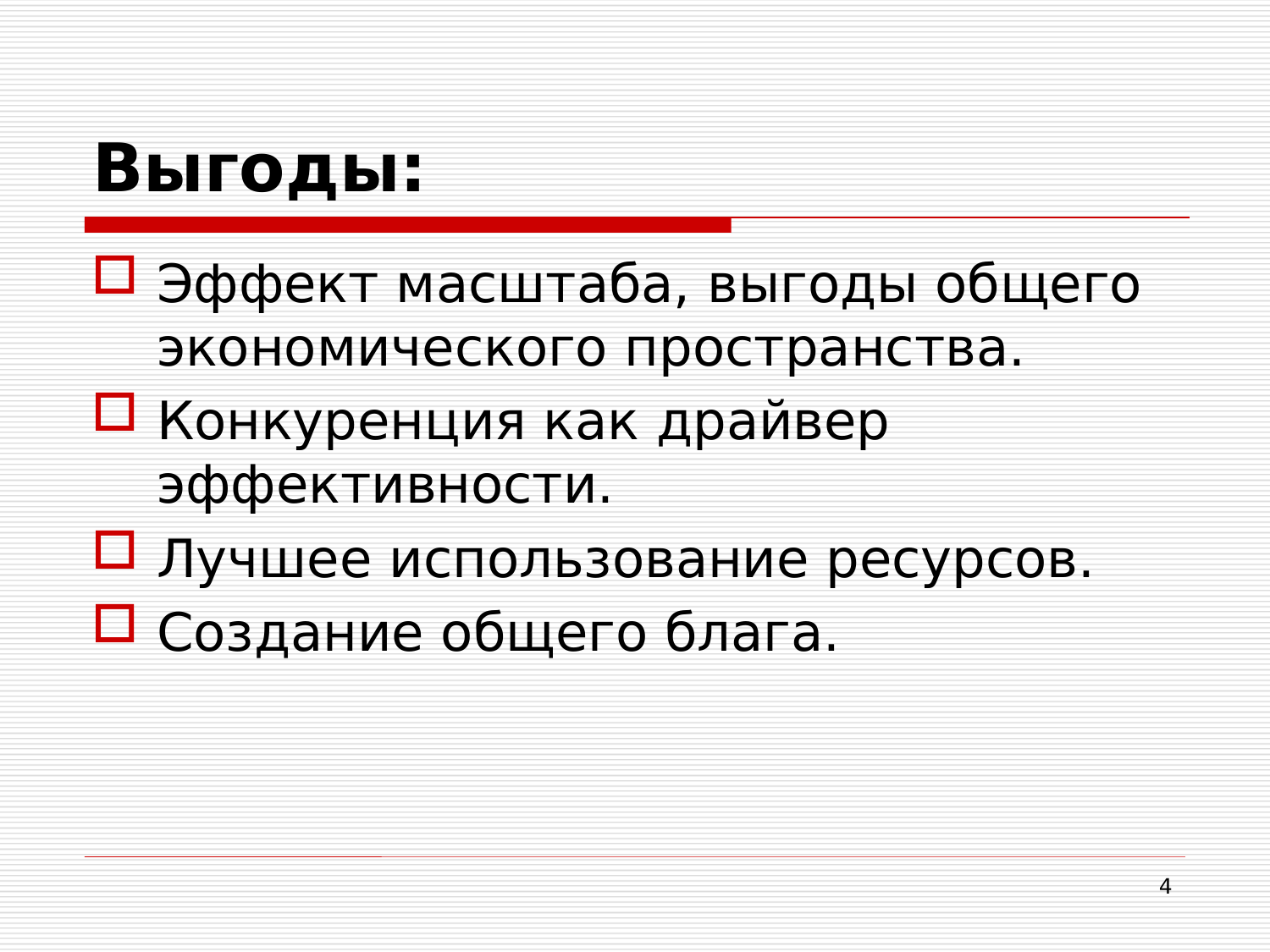

# Выгоды:
Эффект масштаба, выгоды общего экономического пространства.
Конкуренция как драйвер эффективности.
Лучшее использование ресурсов.
Создание общего блага.

4